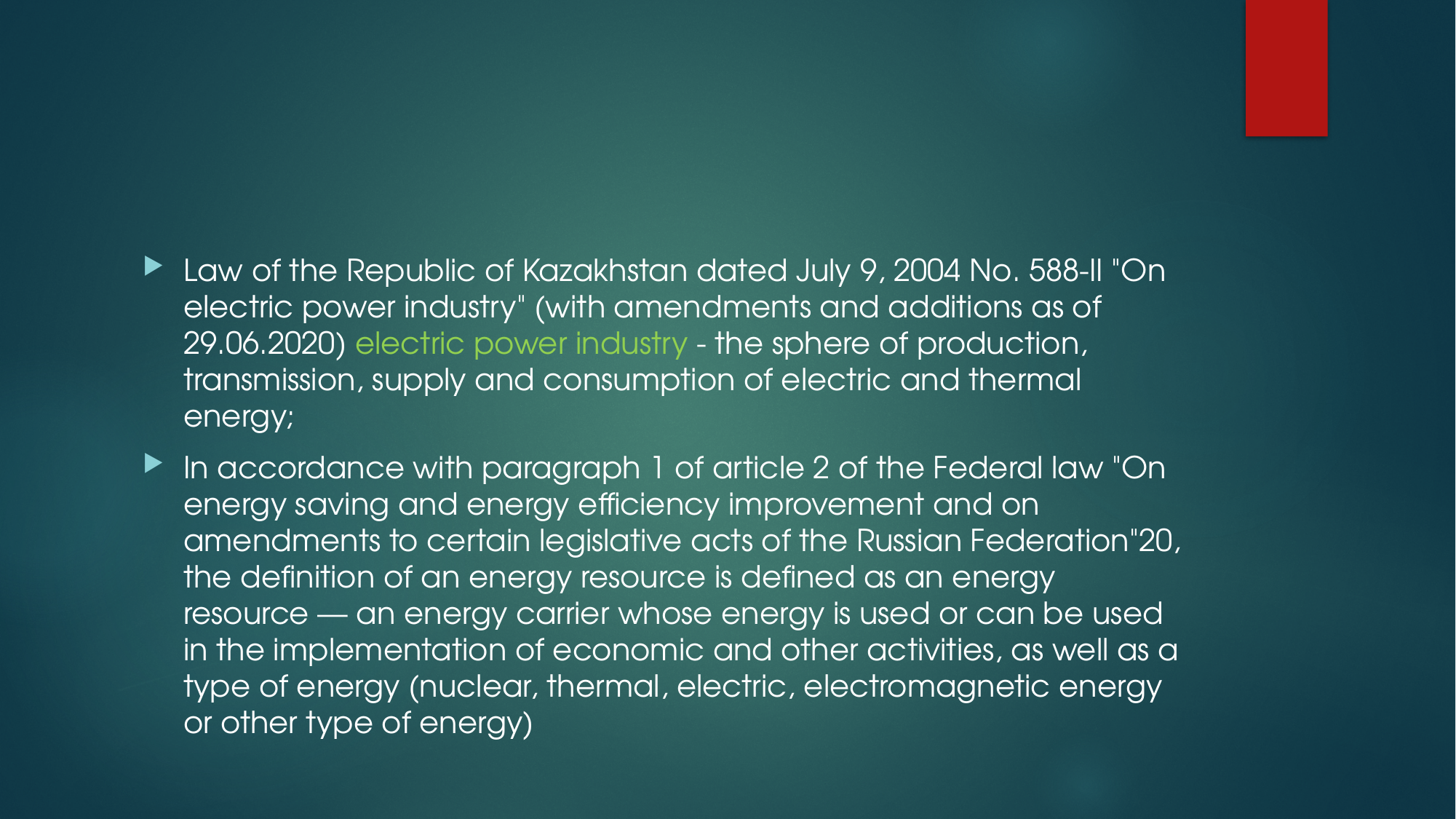

#
Law of the Republic of Kazakhstan dated July 9, 2004 No. 588-II "On electric power industry" (with amendments and additions as of 29.06.2020) electric power industry - the sphere of production, transmission, supply and consumption of electric and thermal energy;
In accordance with paragraph 1 of article 2 of the Federal law "On energy saving and energy efficiency improvement and on amendments to certain legislative acts of the Russian Federation"20, the definition of an energy resource is defined as an energy resource — an energy carrier whose energy is used or can be used in the implementation of economic and other activities, as well as a type of energy (nuclear, thermal, electric, electromagnetic energy or other type of energy)